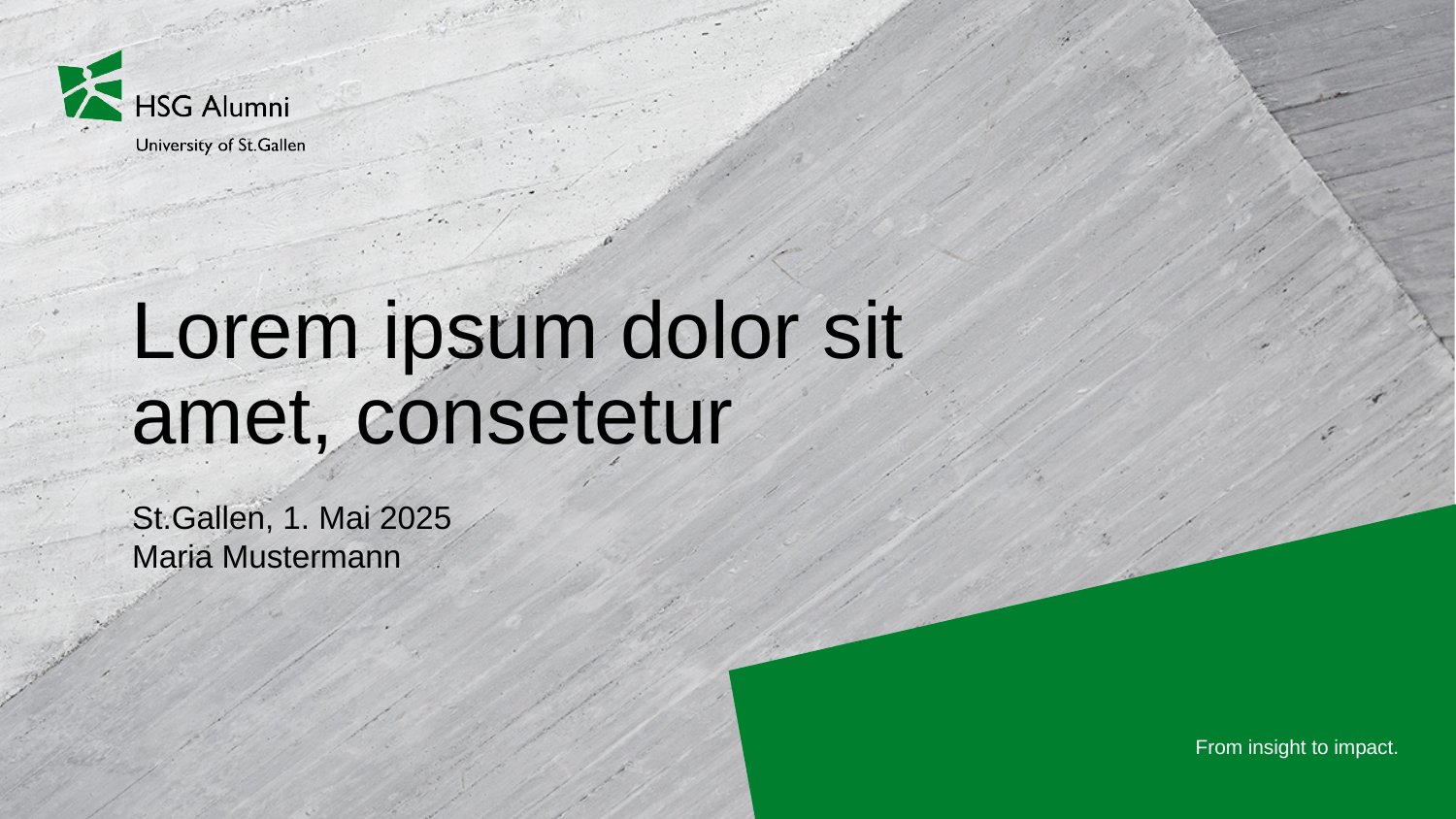

# Lorem ipsum dolor sit amet, consetetur
St.Gallen, 1. Mai 2025
Maria Mustermann